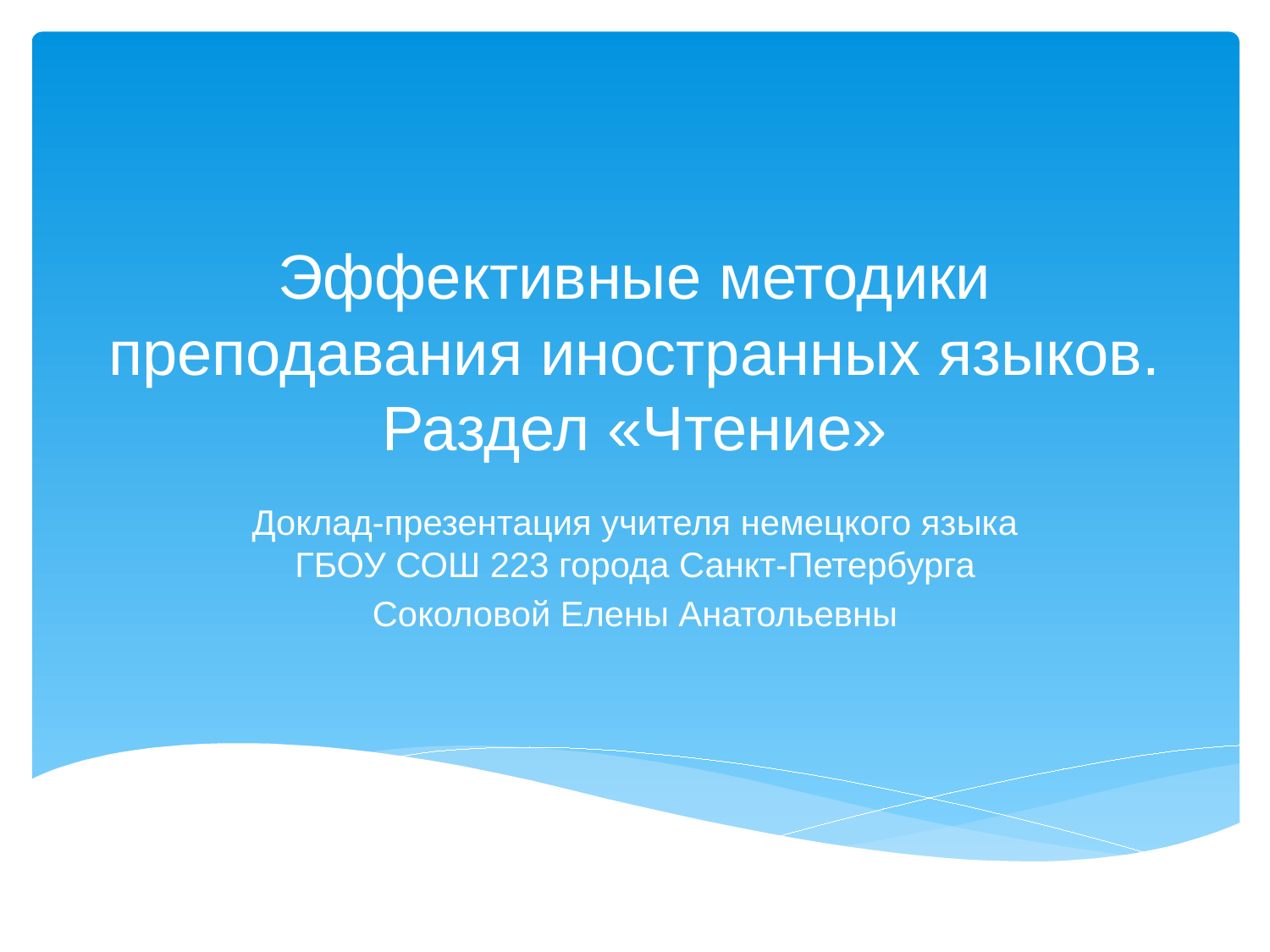

# Эффективные методики преподавания иностранных языков. Раздел «Чтение»
Доклад-презентация учителя немецкого языка ГБОУ СОШ 223 города Санкт-Петербурга
Соколовой Елены Анатольевны